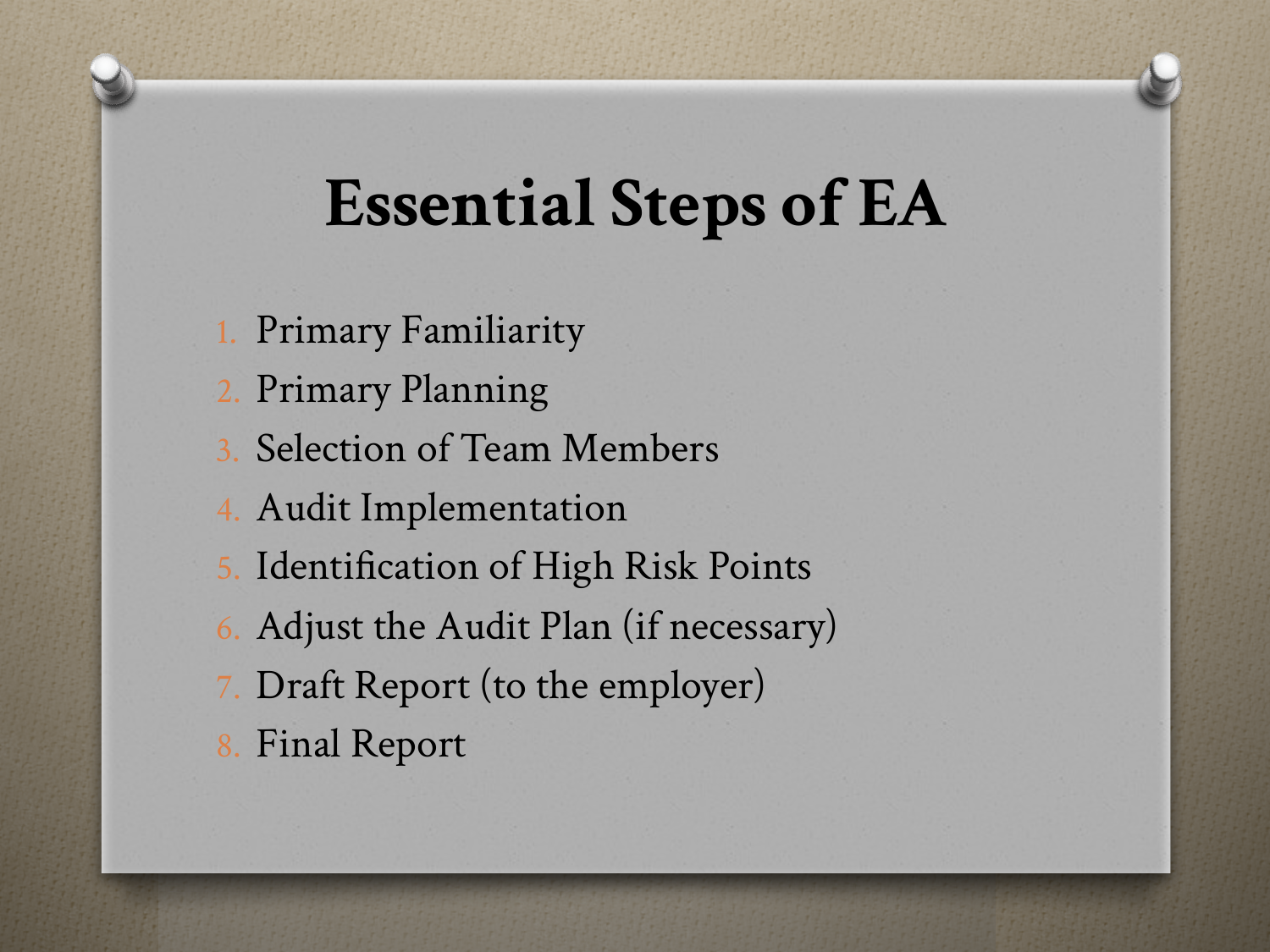

# Essential Steps of EA
Primary Familiarity
Primary Planning
Selection of Team Members
Audit Implementation
Identification of High Risk Points
Adjust the Audit Plan (if necessary)
Draft Report (to the employer)
Final Report